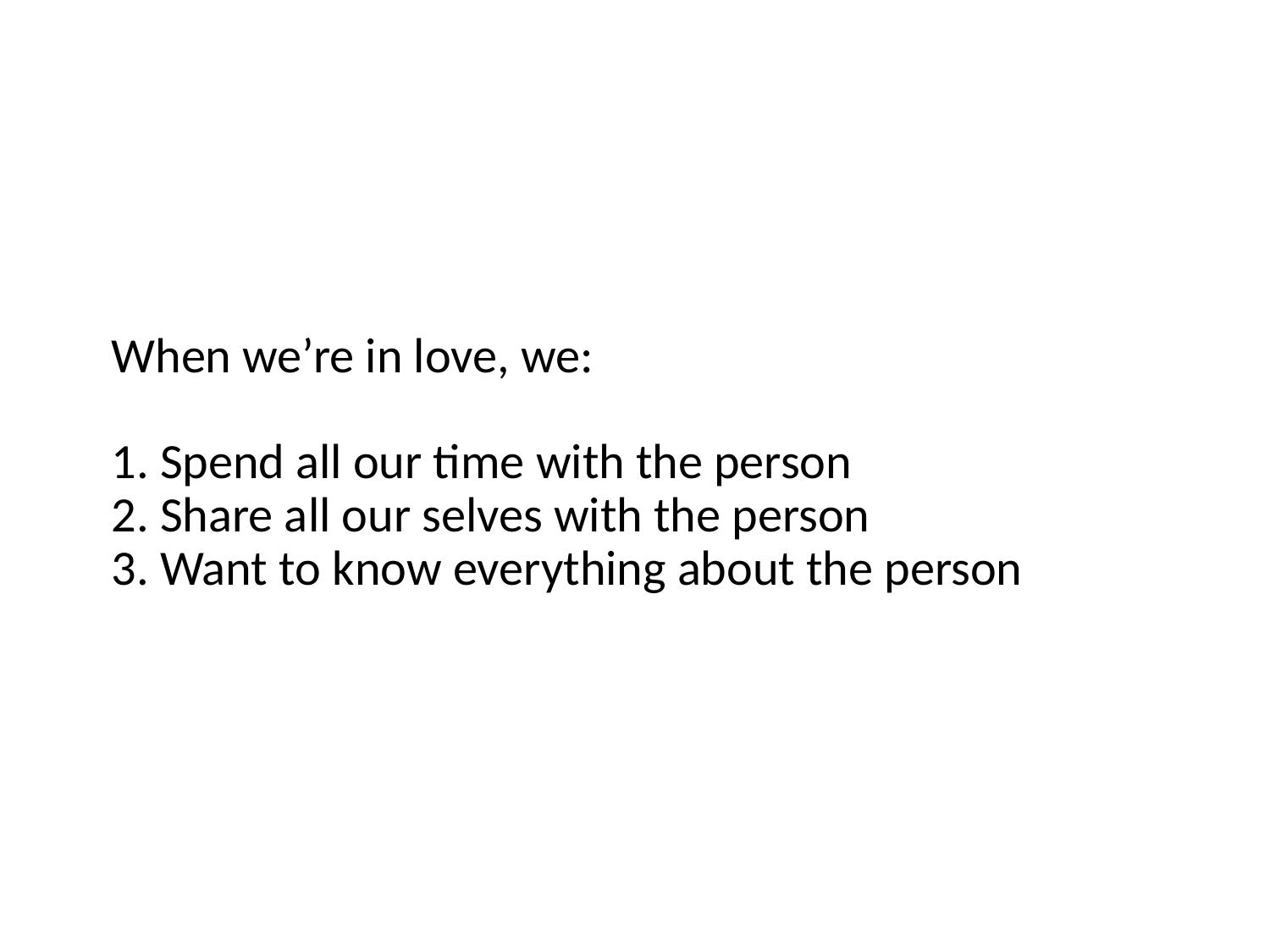

# When we’re in love, we: 1. Spend all our time with the person 2. Share all our selves with the person 3. Want to know everything about the person